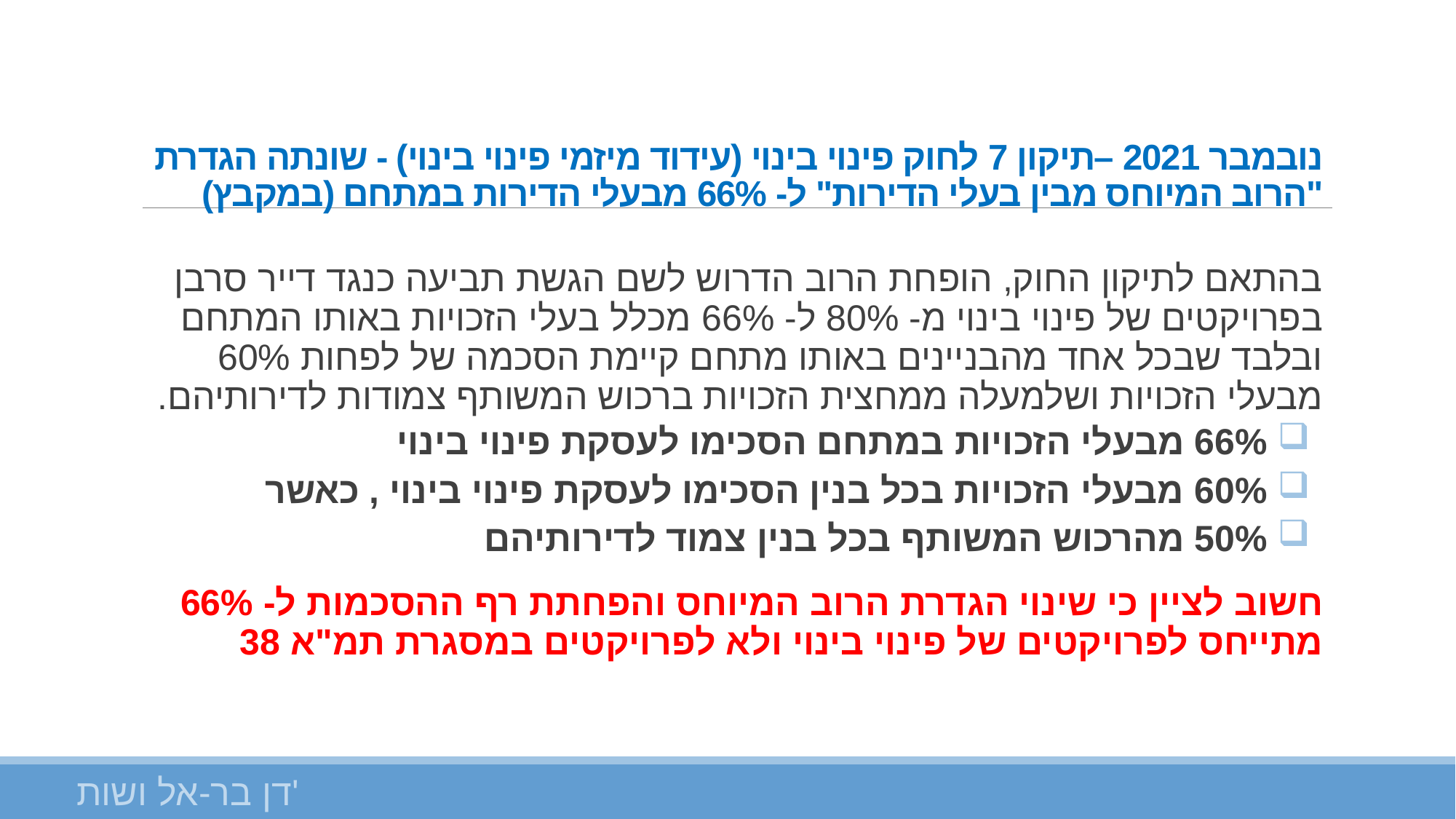

# נובמבר 2021 –תיקון 7 לחוק פינוי בינוי (עידוד מיזמי פינוי בינוי) - שונתה הגדרת "הרוב המיוחס מבין בעלי הדירות" ל- 66% מבעלי הדירות במתחם (במקבץ)
בהתאם לתיקון החוק, הופחת הרוב הדרוש לשם הגשת תביעה כנגד דייר סרבן בפרויקטים של פינוי בינוי מ- 80% ל- 66% מכלל בעלי הזכויות באותו המתחם ובלבד שבכל אחד מהבניינים באותו מתחם קיימת הסכמה של לפחות 60% מבעלי הזכויות ושלמעלה ממחצית הזכויות ברכוש המשותף צמודות לדירותיהם.
 66% מבעלי הזכויות במתחם הסכימו לעסקת פינוי בינוי
 60% מבעלי הזכויות בכל בנין הסכימו לעסקת פינוי בינוי , כאשר
 50% מהרכוש המשותף בכל בנין צמוד לדירותיהם
חשוב לציין כי שינוי הגדרת הרוב המיוחס והפחתת רף ההסכמות ל- 66% מתייחס לפרויקטים של פינוי בינוי ולא לפרויקטים במסגרת תמ"א 38

דן בר-אל ושות'